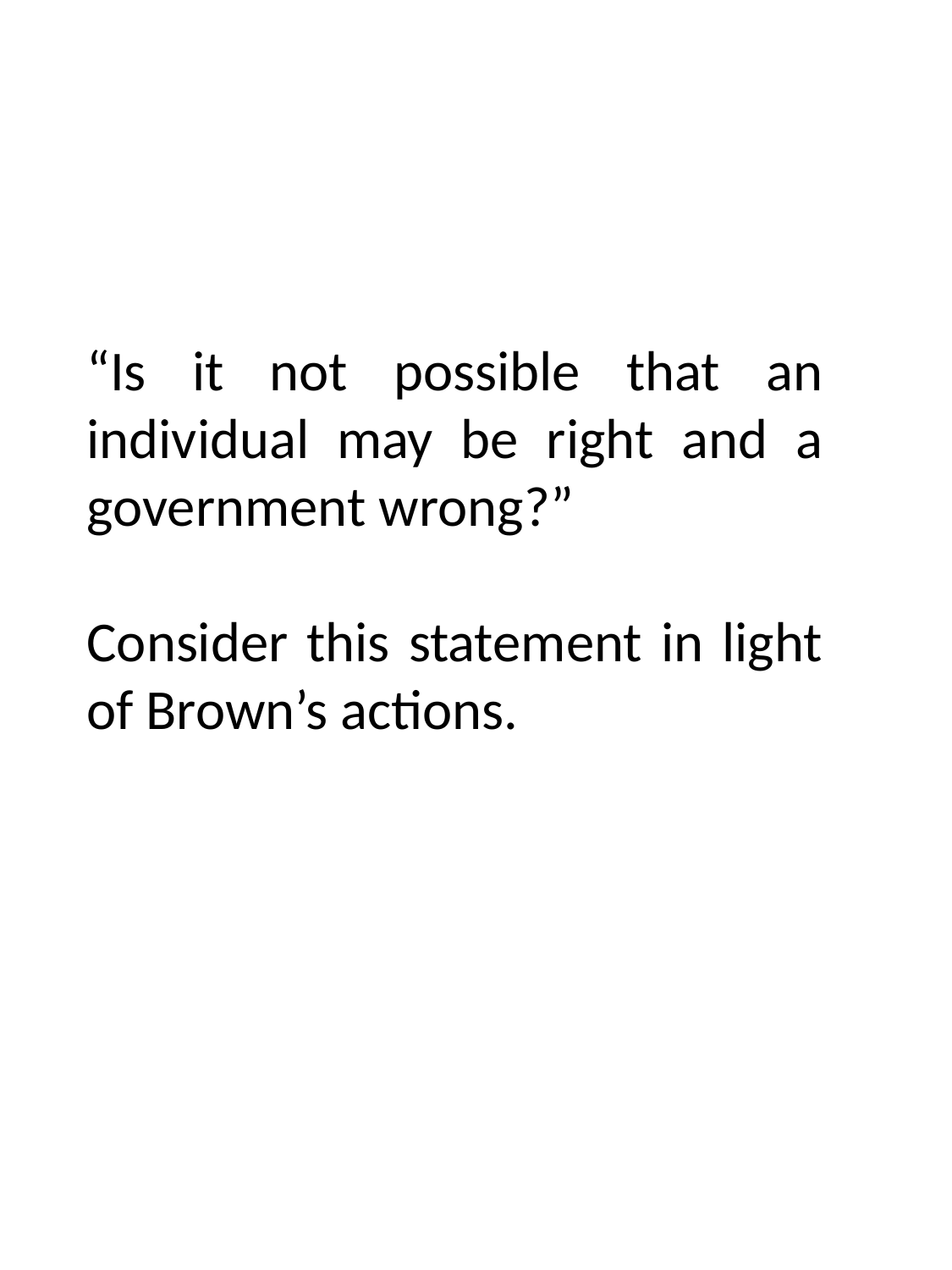

“Is it not possible that an individual may be right and a government wrong?”

Consider this statement in light of Brown’s actions.